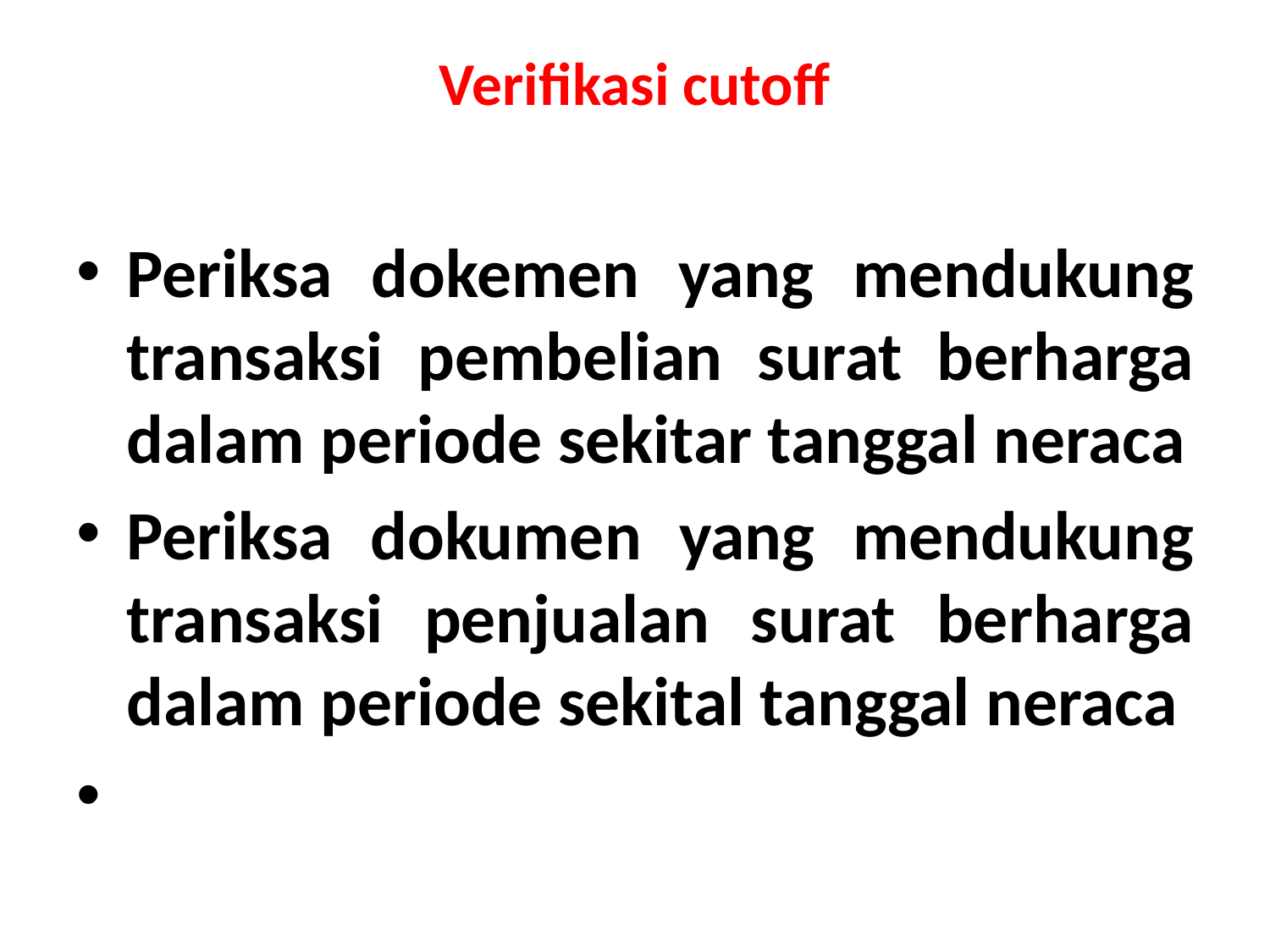

# Verifikasi cutoff
Periksa dokemen yang mendukung transaksi pembelian surat berharga dalam periode sekitar tanggal neraca
Periksa dokumen yang mendukung transaksi penjualan surat berharga dalam periode sekital tanggal neraca